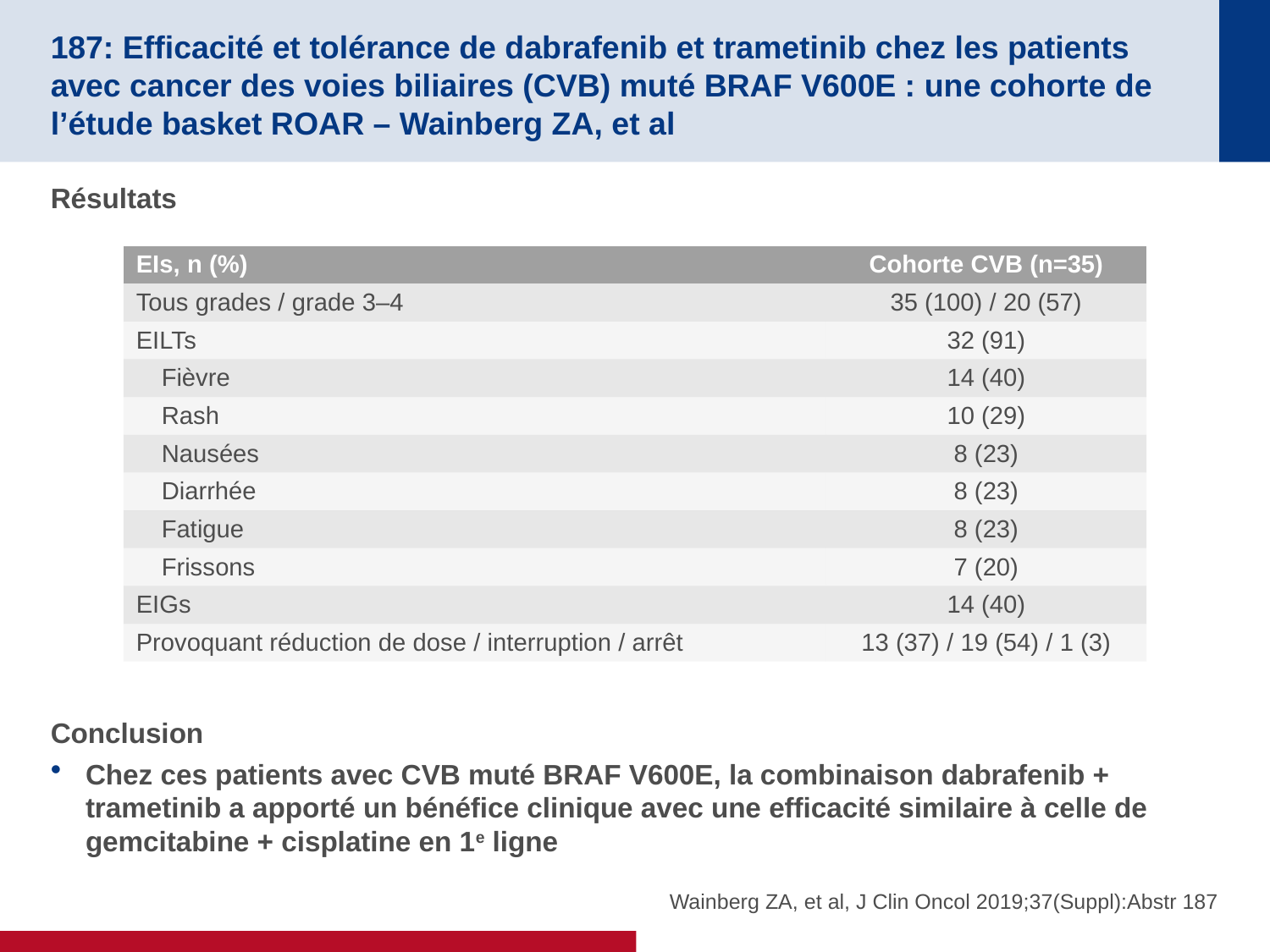

# 187: Efficacité et tolérance de dabrafenib et trametinib chez les patients avec cancer des voies biliaires (CVB) muté BRAF V600E : une cohorte de l’étude basket ROAR – Wainberg ZA, et al
Résultats

Conclusion
Chez ces patients avec CVB muté BRAF V600E, la combinaison dabrafenib + trametinib a apporté un bénéfice clinique avec une efficacité similaire à celle de gemcitabine + cisplatine en 1e ligne
| EIs, n (%) | Cohorte CVB (n=35) |
| --- | --- |
| Tous grades / grade 3–4 | 35 (100) / 20 (57) |
| EILTs | 32 (91) |
| Fièvre | 14 (40) |
| Rash | 10 (29) |
| Nausées | 8 (23) |
| Diarrhée | 8 (23) |
| Fatigue | 8 (23) |
| Frissons | 7 (20) |
| EIGs | 14 (40) |
| Provoquant réduction de dose / interruption / arrêt | 13 (37) / 19 (54) / 1 (3) |
Wainberg ZA, et al, J Clin Oncol 2019;37(Suppl):Abstr 187